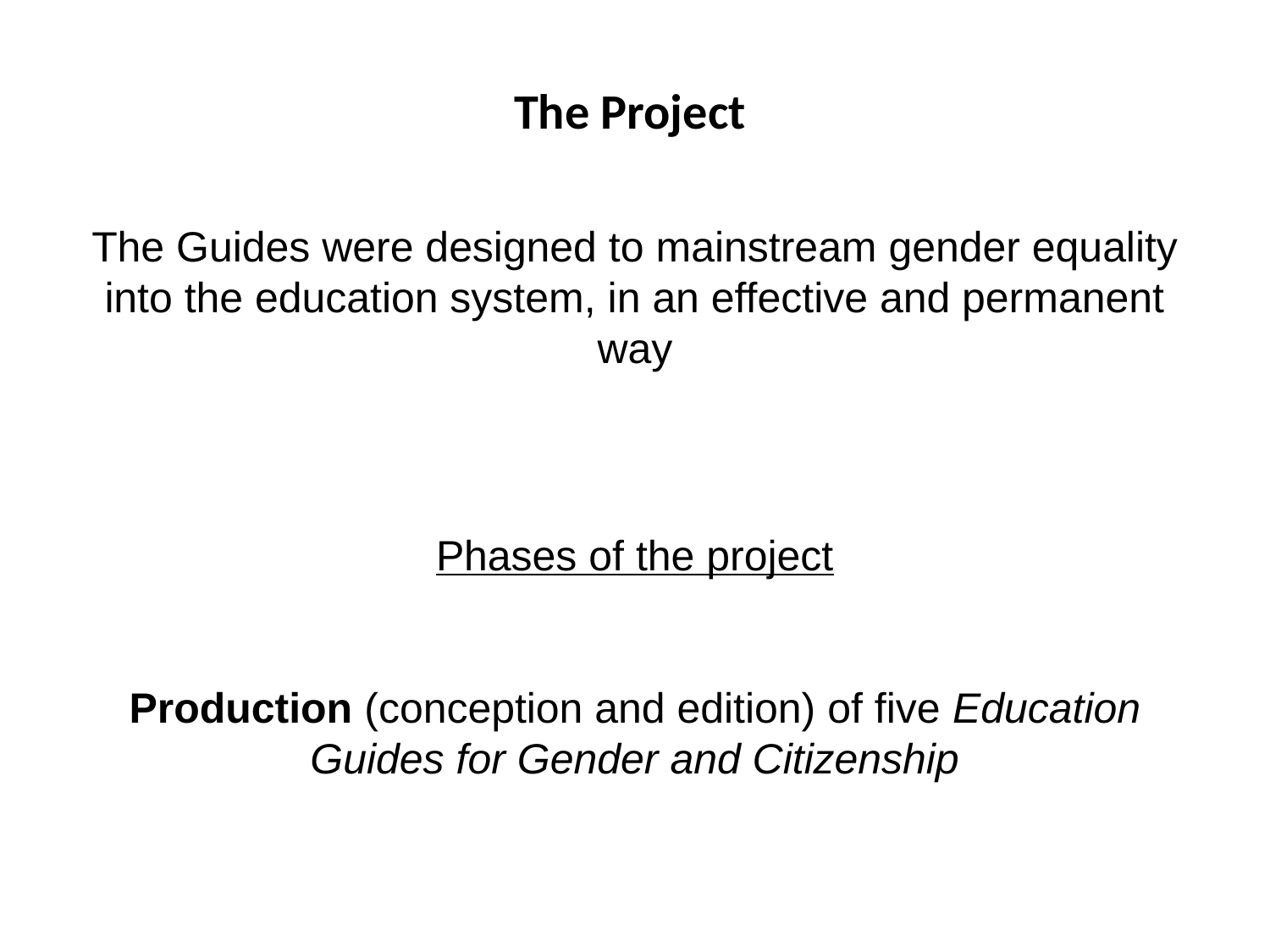

The Project
# The Guides were designed to mainstream gender equality into the education system, in an effective and permanent way
Phases of the project

Production (conception and edition) of five Education Guides for Gender and Citizenship